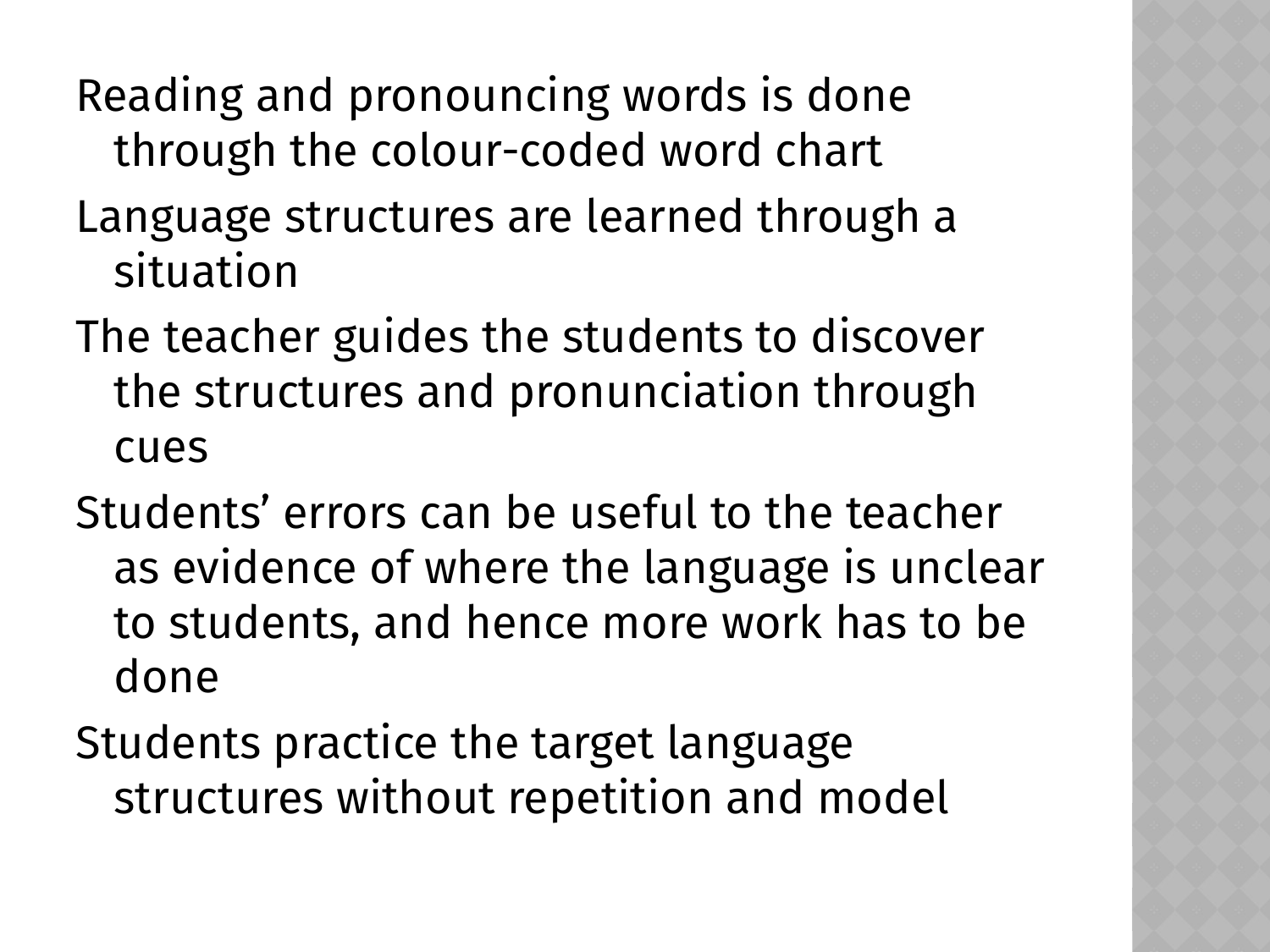

Reading and pronouncing words is done through the colour-coded word chart
Language structures are learned through a situation
The teacher guides the students to discover the structures and pronunciation through cues
Students’ errors can be useful to the teacher as evidence of where the language is unclear to students, and hence more work has to be done
Students practice the target language structures without repetition and model